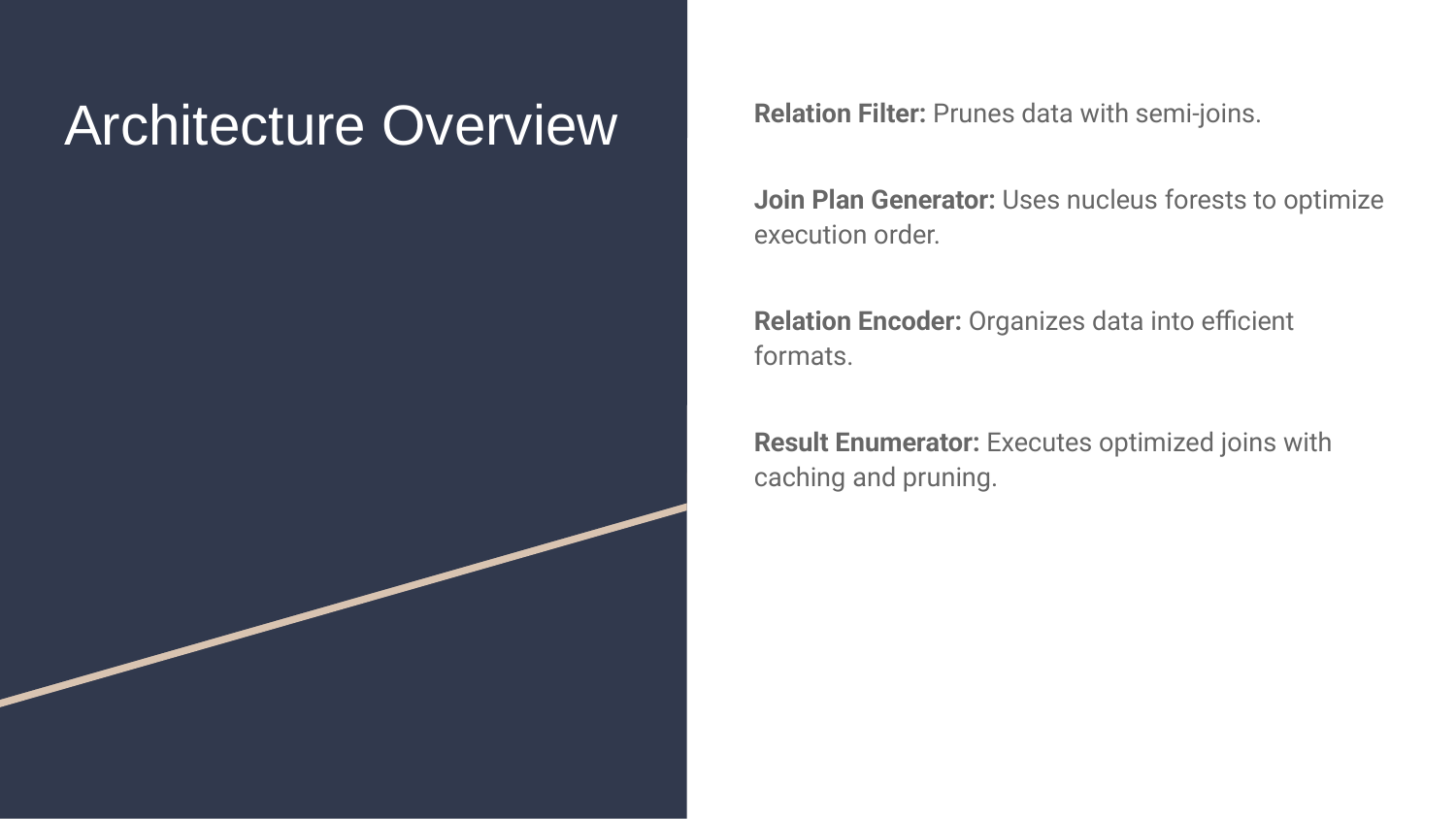

# Architecture Overview
Relation Filter: Prunes data with semi-joins.

Join Plan Generator: Uses nucleus forests to optimize execution order.

Relation Encoder: Organizes data into efficient formats.

Result Enumerator: Executes optimized joins with caching and pruning.